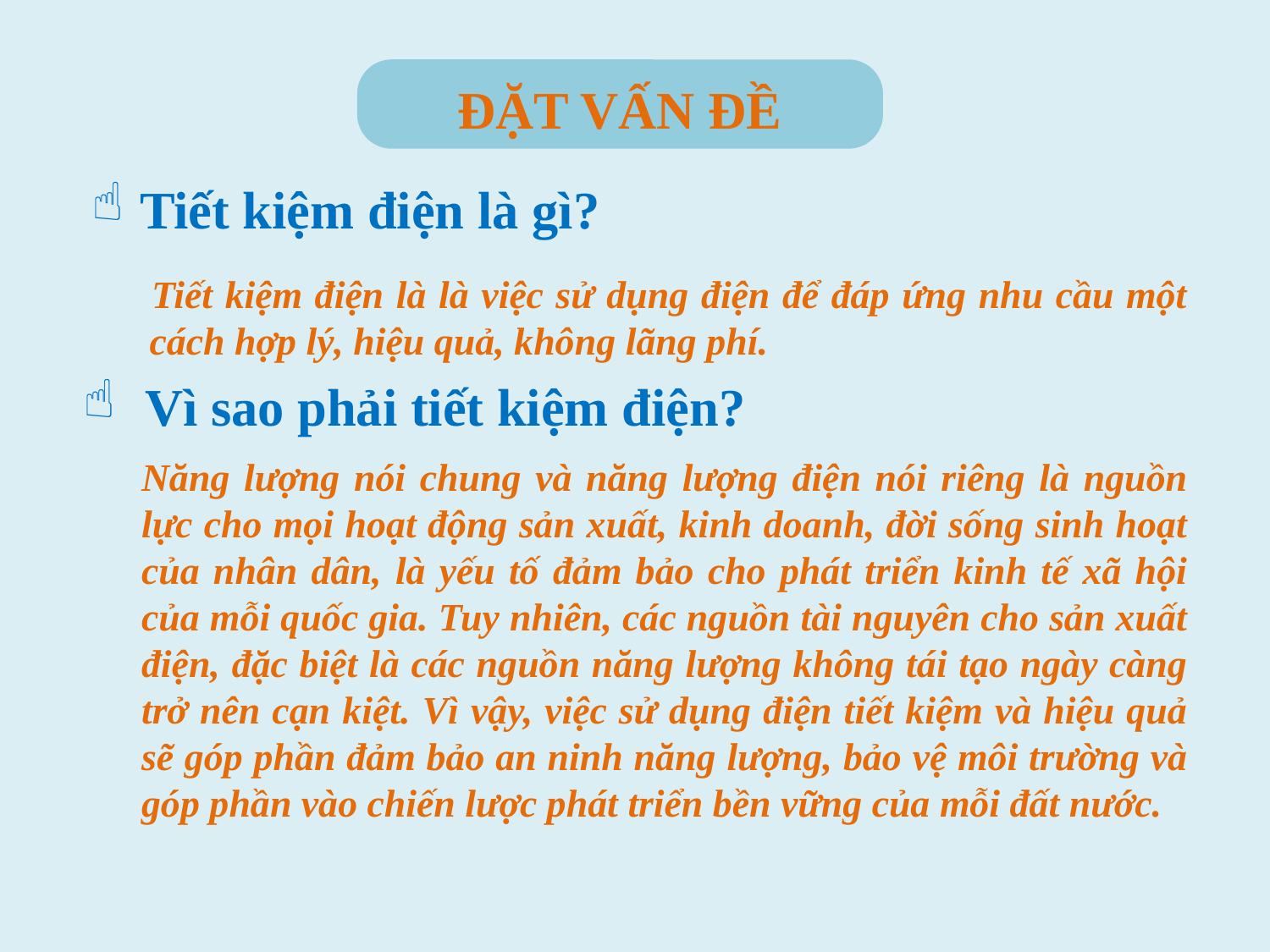

ĐẶT VẤN ĐỀ
Tiết kiệm điện là gì?
    Tiết kiệm điện là là việc sử dụng điện để đáp ứng nhu cầu một cách hợp lý, hiệu quả, không lãng phí.
 Vì sao phải tiết kiệm điện?
Năng lượng nói chung và năng lượng điện nói riêng là nguồn lực cho mọi hoạt động sản xuất, kinh doanh, đời sống sinh hoạt của nhân dân, là yếu tố đảm bảo cho phát triển kinh tế xã hội của mỗi quốc gia. Tuy nhiên, các nguồn tài nguyên cho sản xuất điện, đặc biệt là các nguồn năng lượng không tái tạo ngày càng trở nên cạn kiệt. Vì vậy, việc sử dụng điện tiết kiệm và hiệu quả sẽ góp phần đảm bảo an ninh năng lượng, bảo vệ môi trường và góp phần vào chiến lược phát triển bền vững của mỗi đất nước.